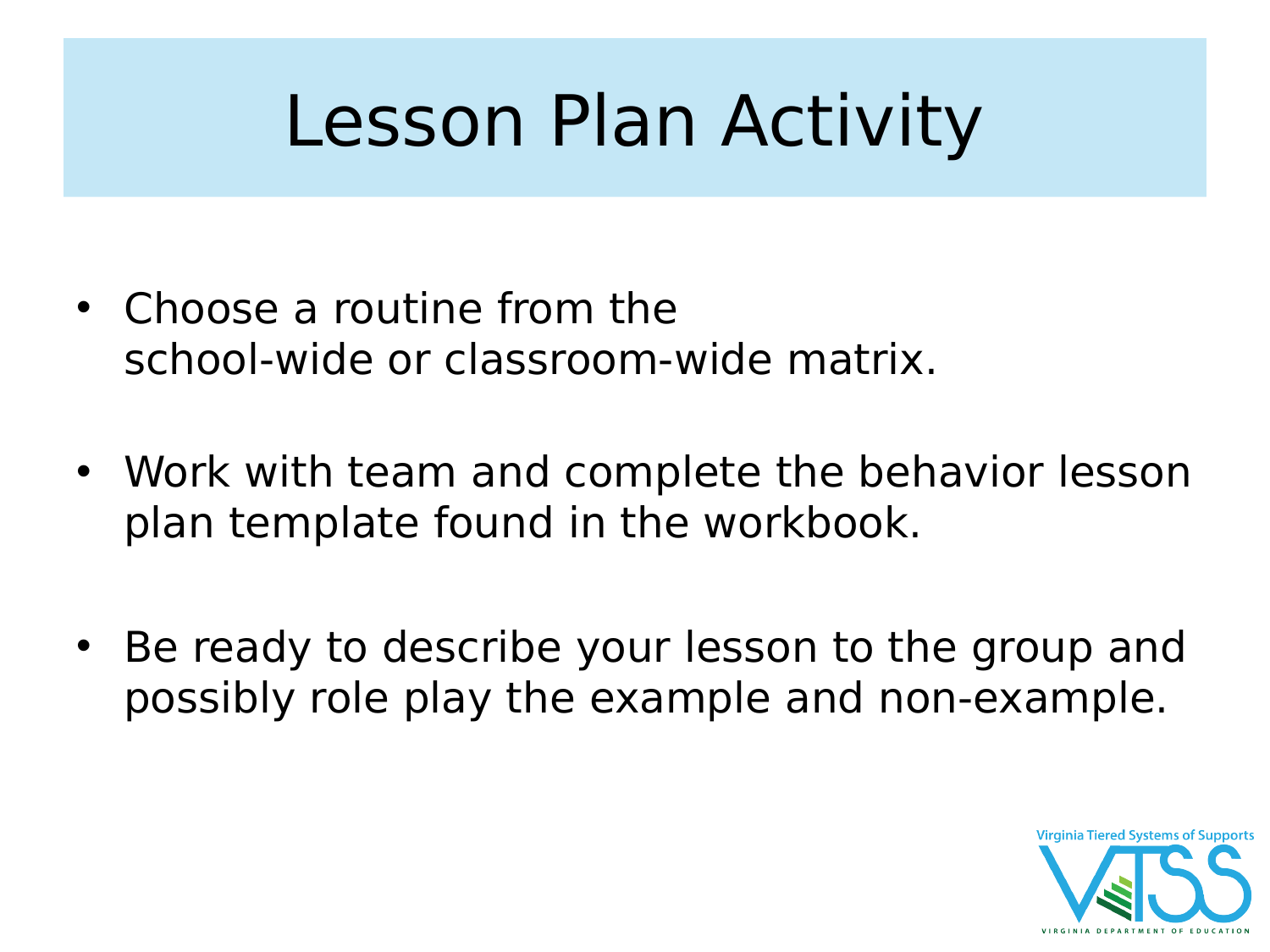

# Lesson Plan Activity
Choose a routine from the
school-wide or classroom-wide matrix.

Work with team and complete the behavior lesson plan template found in the workbook.

Be ready to describe your lesson to the group and possibly role play the example and non-example.